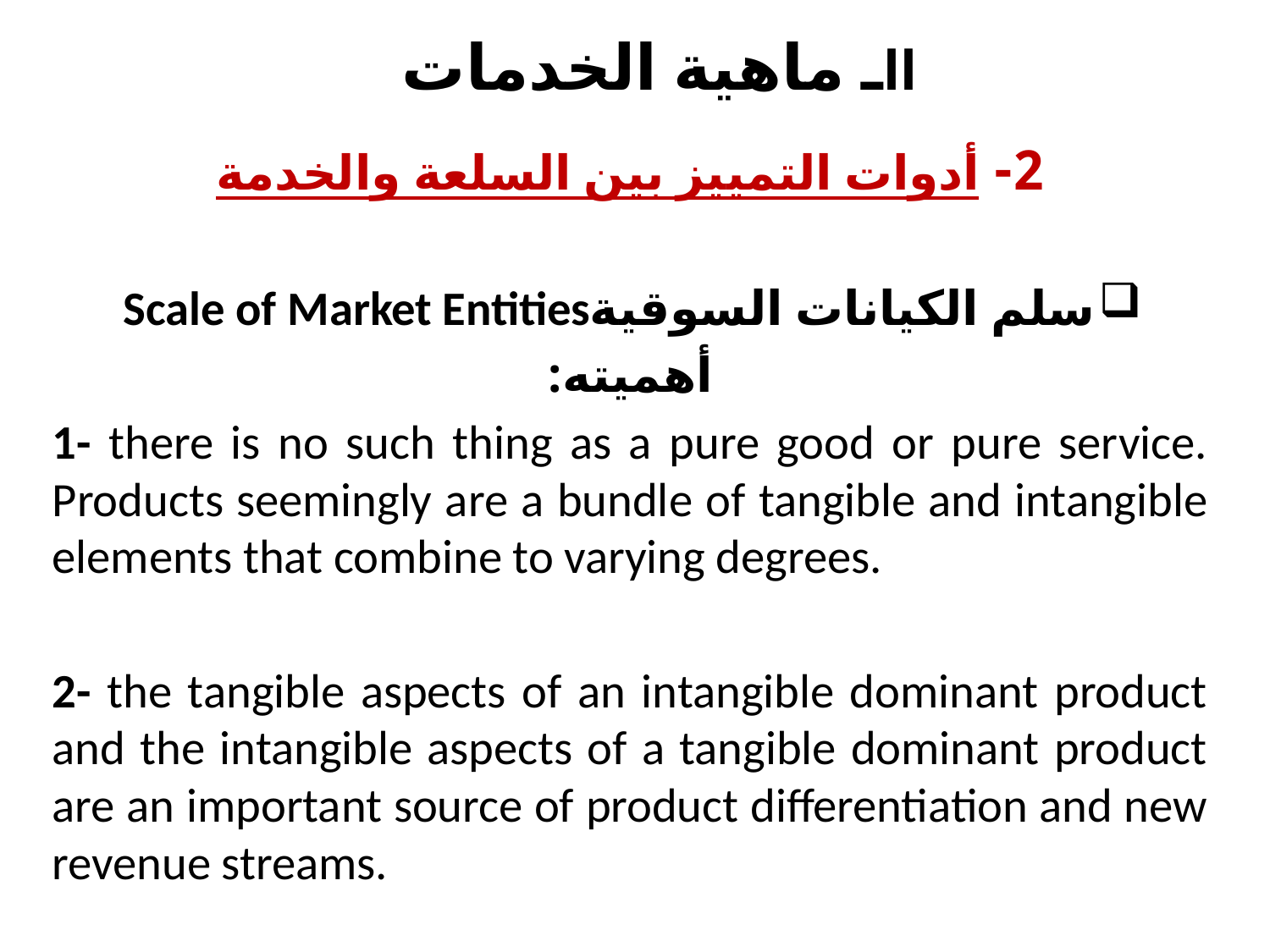

# IIـ ماهية الخدمات
2- أدوات التمييز بين السلعة والخدمة

سلم الكيانات السوقيةScale of Market Entities
أهميته:
1- there is no such thing as a pure good or pure service. Products seemingly are a bundle of tangible and intangible elements that combine to varying degrees.

2- the tangible aspects of an intangible dominant product and the intangible aspects of a tangible dominant product are an important source of product differentiation and new revenue streams.